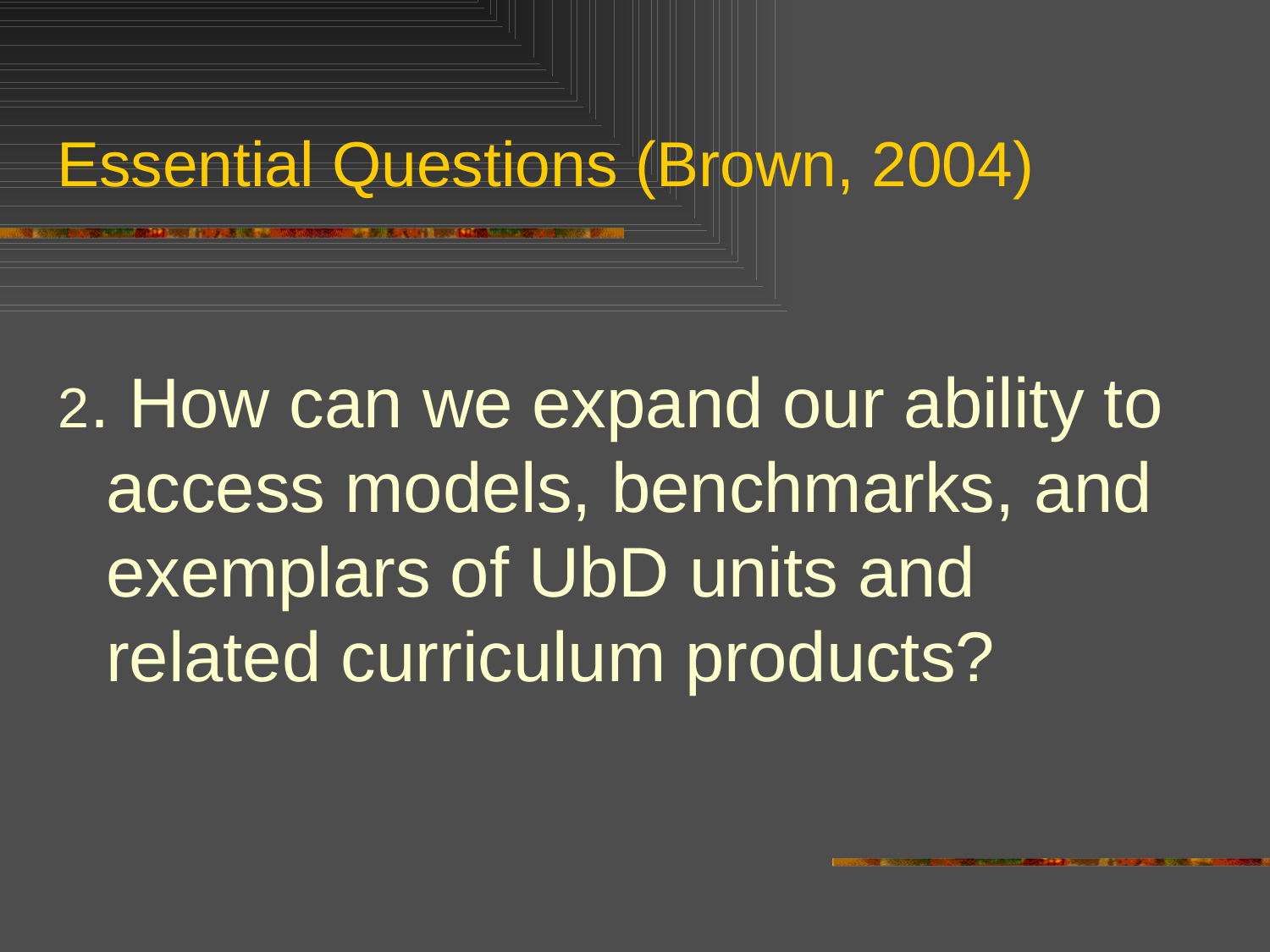

# Essential Questions (Brown, 2004)

2. How can we expand our ability to access models, benchmarks, and exemplars of UbD units and related curriculum products?